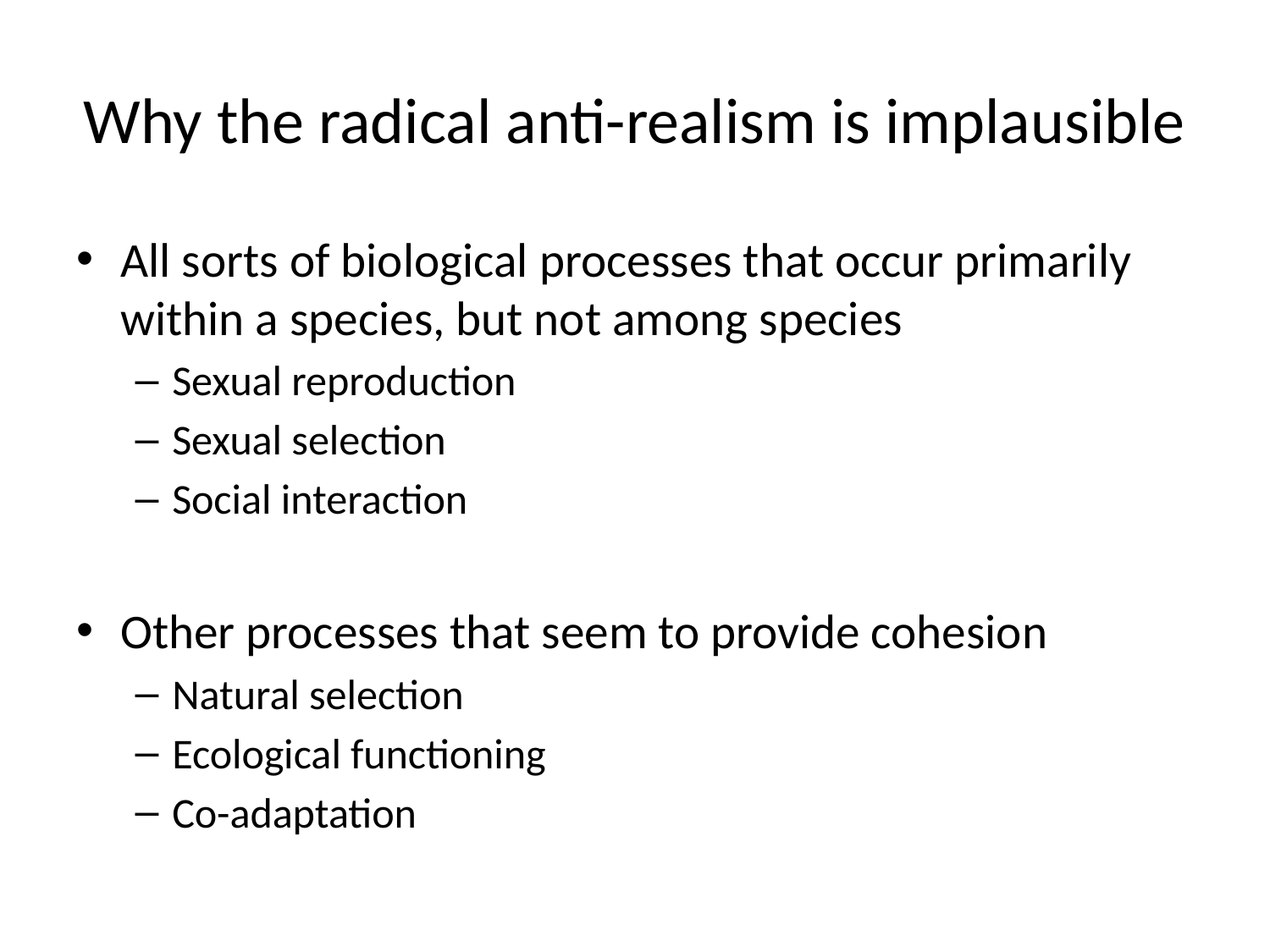

# Why the radical anti-realism is implausible
All sorts of biological processes that occur primarily within a species, but not among species
Sexual reproduction
Sexual selection
Social interaction

Other processes that seem to provide cohesion
Natural selection
Ecological functioning
Co-adaptation